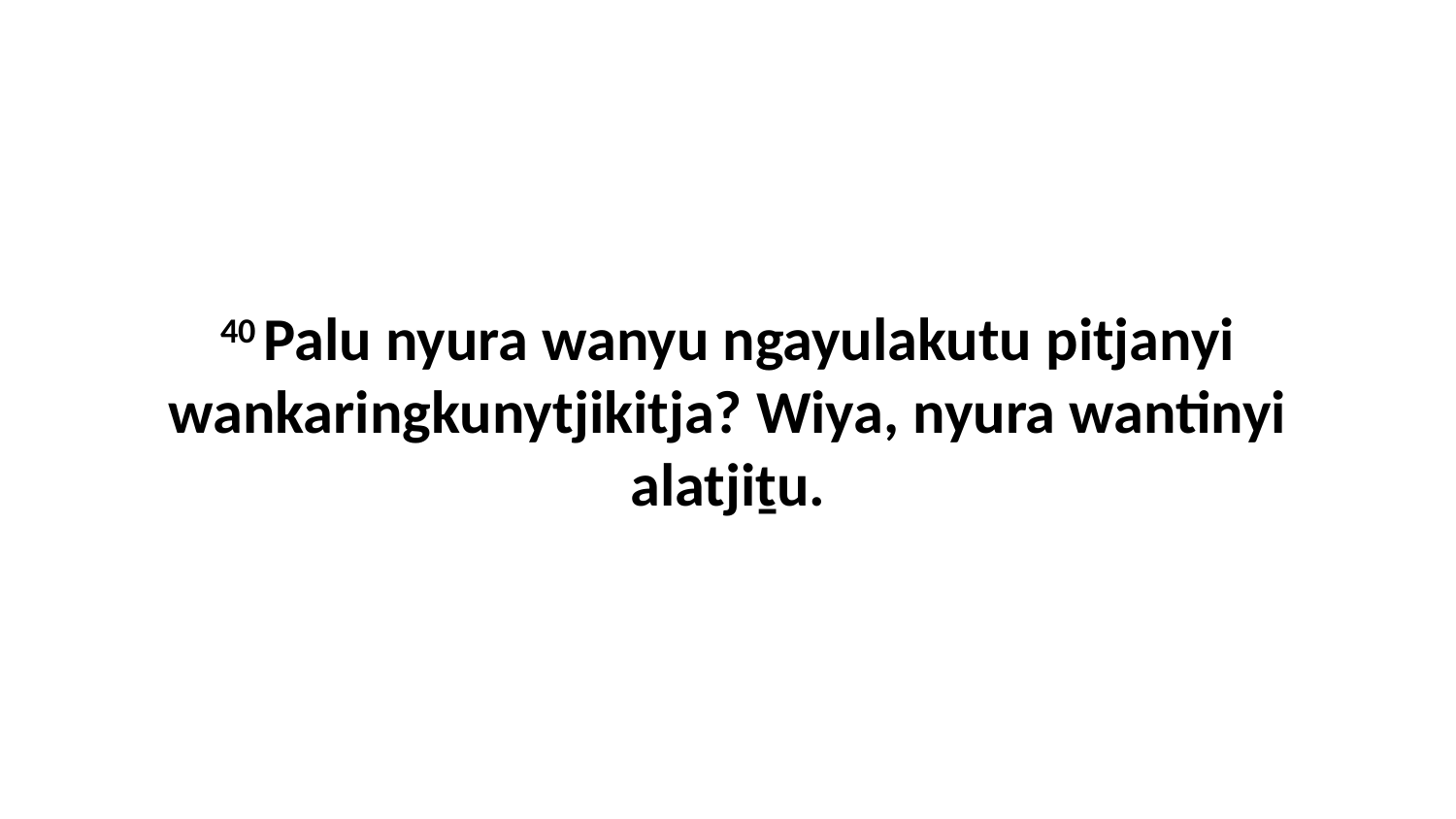

40 Palu nyura wanyu ngayulakutu pitjanyi wankaringkunytjikitja? Wiya, nyura wantinyi alatjiṯu.